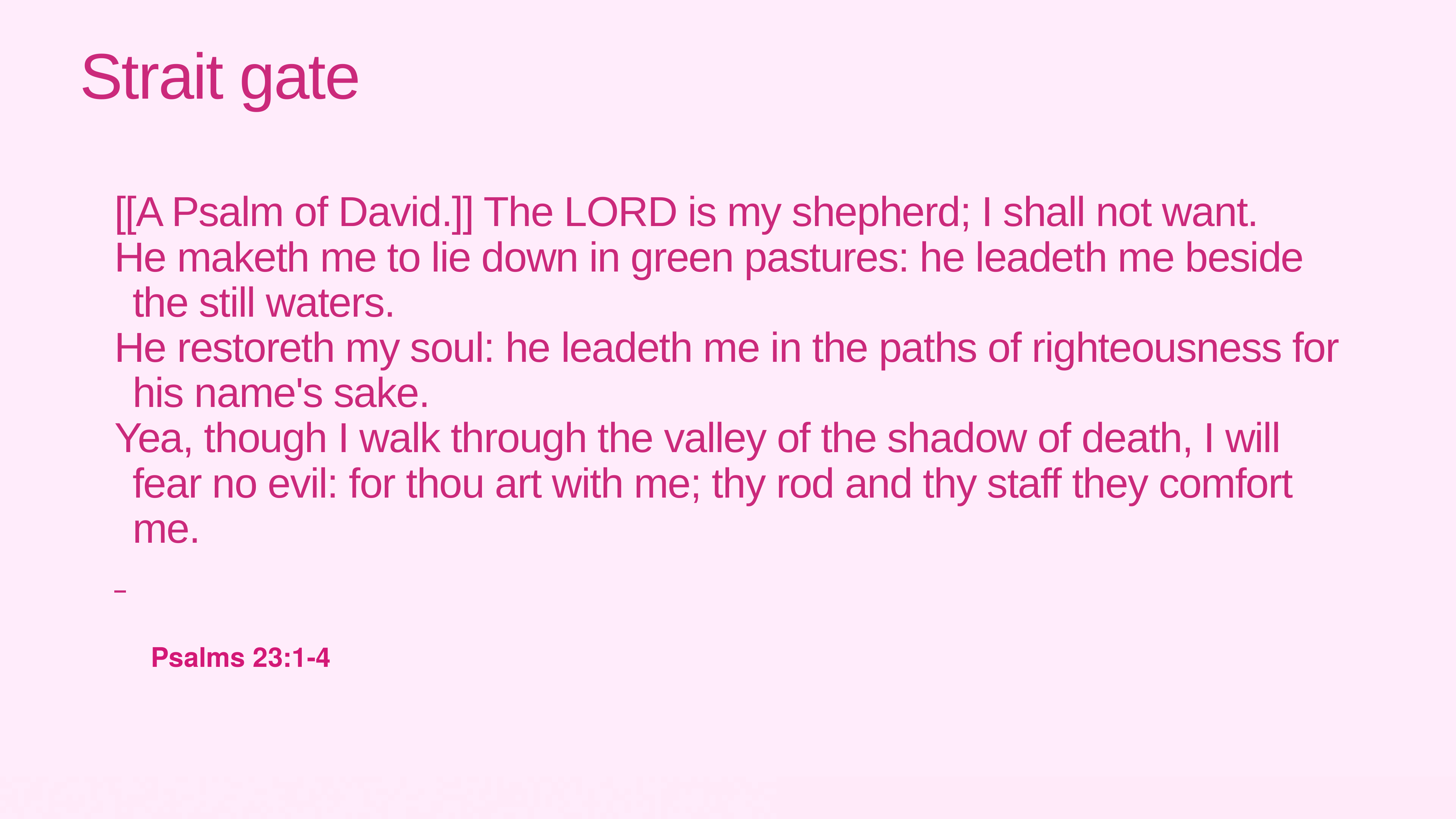

Strait gate
[[A Psalm of David.]] The LORD is my shepherd; I shall not want.
He maketh me to lie down in green pastures: he leadeth me beside the still waters.
He restoreth my soul: he leadeth me in the paths of righteousness for his name's sake.
Yea, though I walk through the valley of the shadow of death, I will fear no evil: for thou art with me; thy rod and thy staff they comfort me.

Psalms 23:1-4